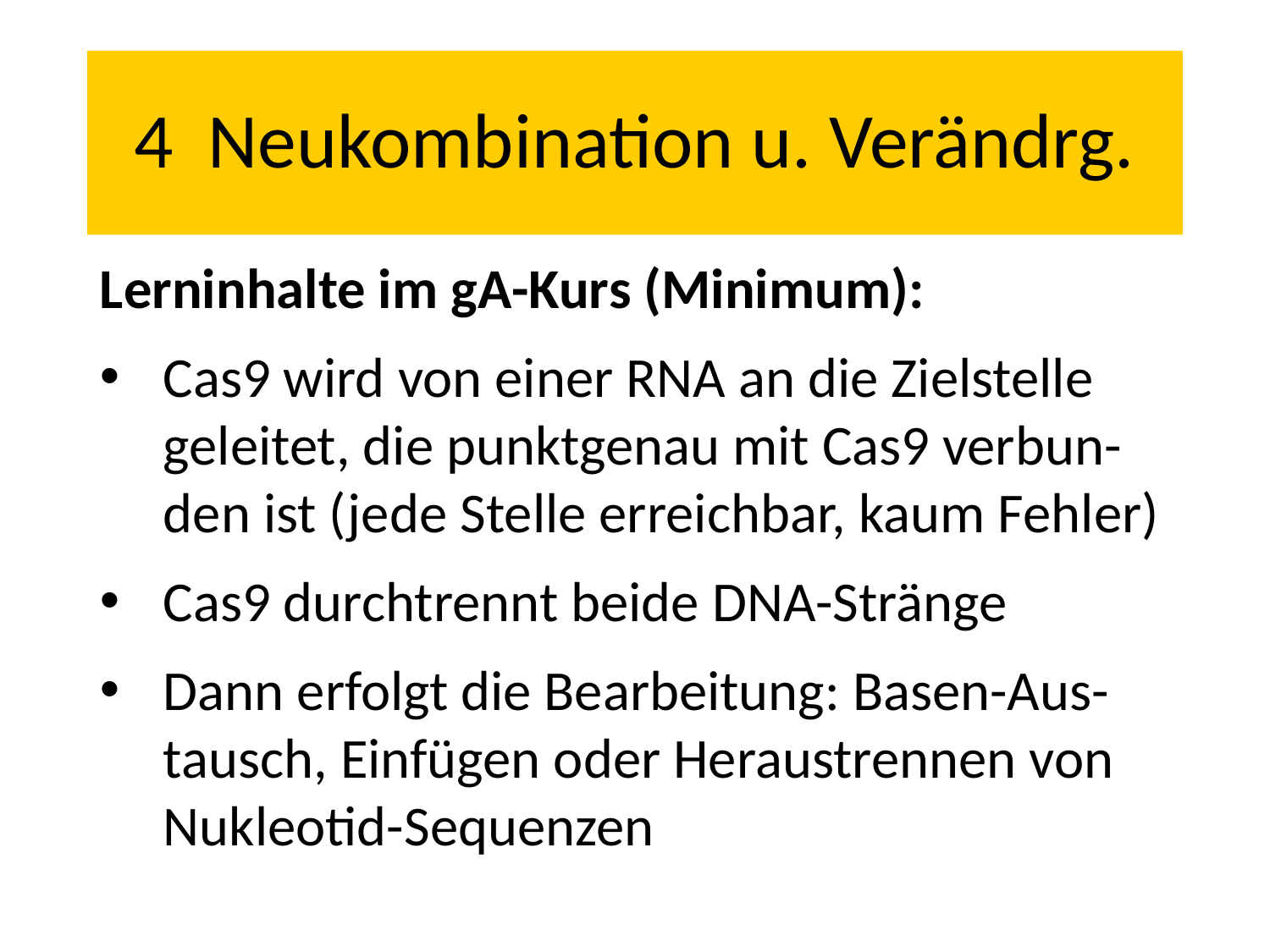

# 4  Neukombination u. Verändrg.
Lerninhalte im gA-Kurs (Minimum):
Cas9 wird von einer RNA an die Zielstelle geleitet, die punktgenau mit Cas9 verbun-den ist (jede Stelle erreichbar, kaum Fehler)
Cas9 durchtrennt beide DNA-Stränge
Dann erfolgt die Bearbeitung: Basen-Aus-tausch, Einfügen oder Heraustrennen von Nukleotid-Sequenzen